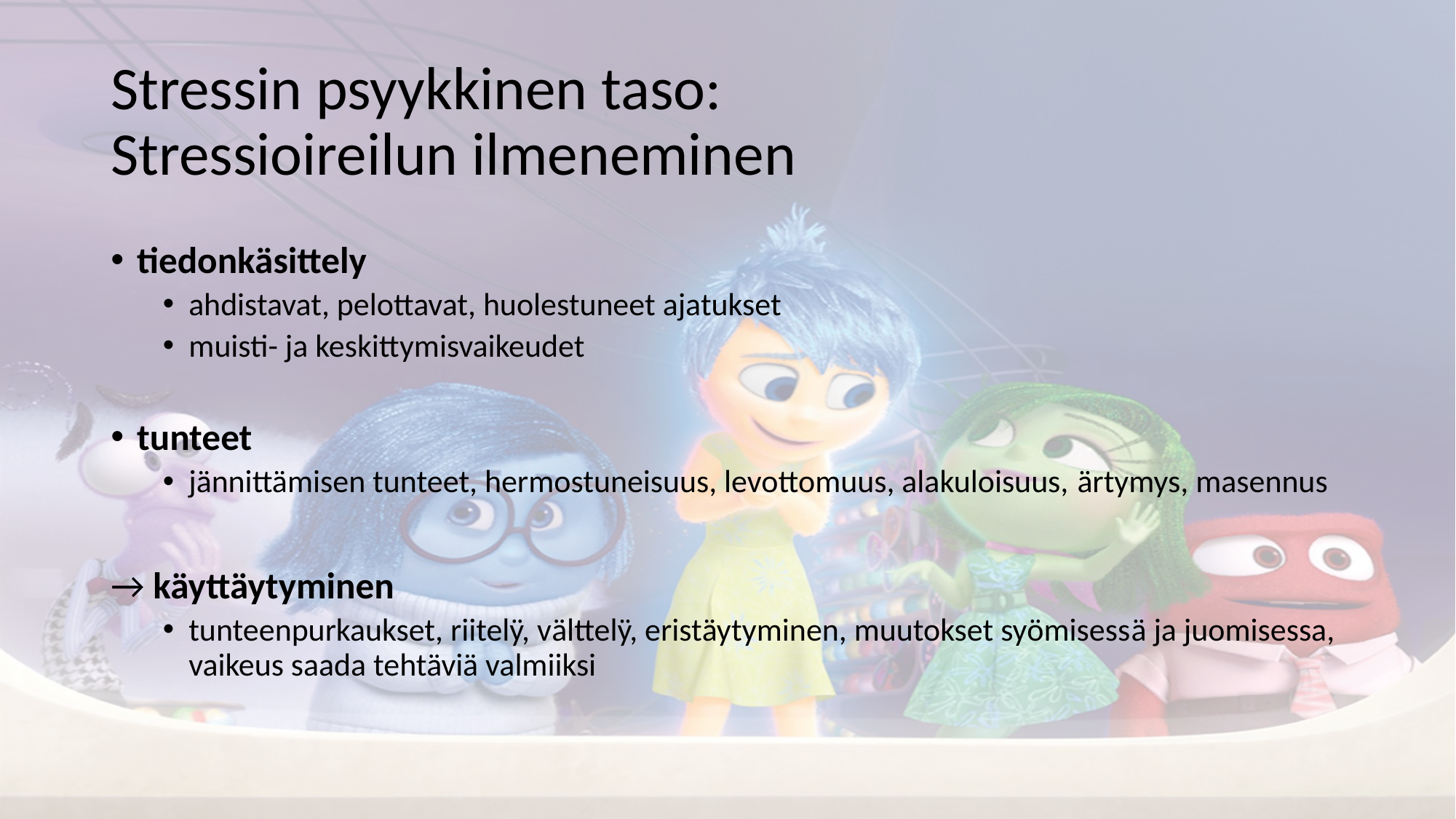

# Stressin psyykkinen taso: Stressioireilun ilmeneminen
tiedonkäsittely
ahdistavat, pelottavat, huolestuneet ajatukset
muisti- ja keskittymisvaikeudet

tunteet
jännittämisen tunteet, hermostuneisuus, levottomuus, alakuloisuus, ärtymys, masennus

→ käyttäytyminen
tunteenpurkaukset, riitelÿ, välttelÿ, eristäytyminen, muutokset syömisessä ja juomisessa, vaikeus saada tehtäviä valmiiksi